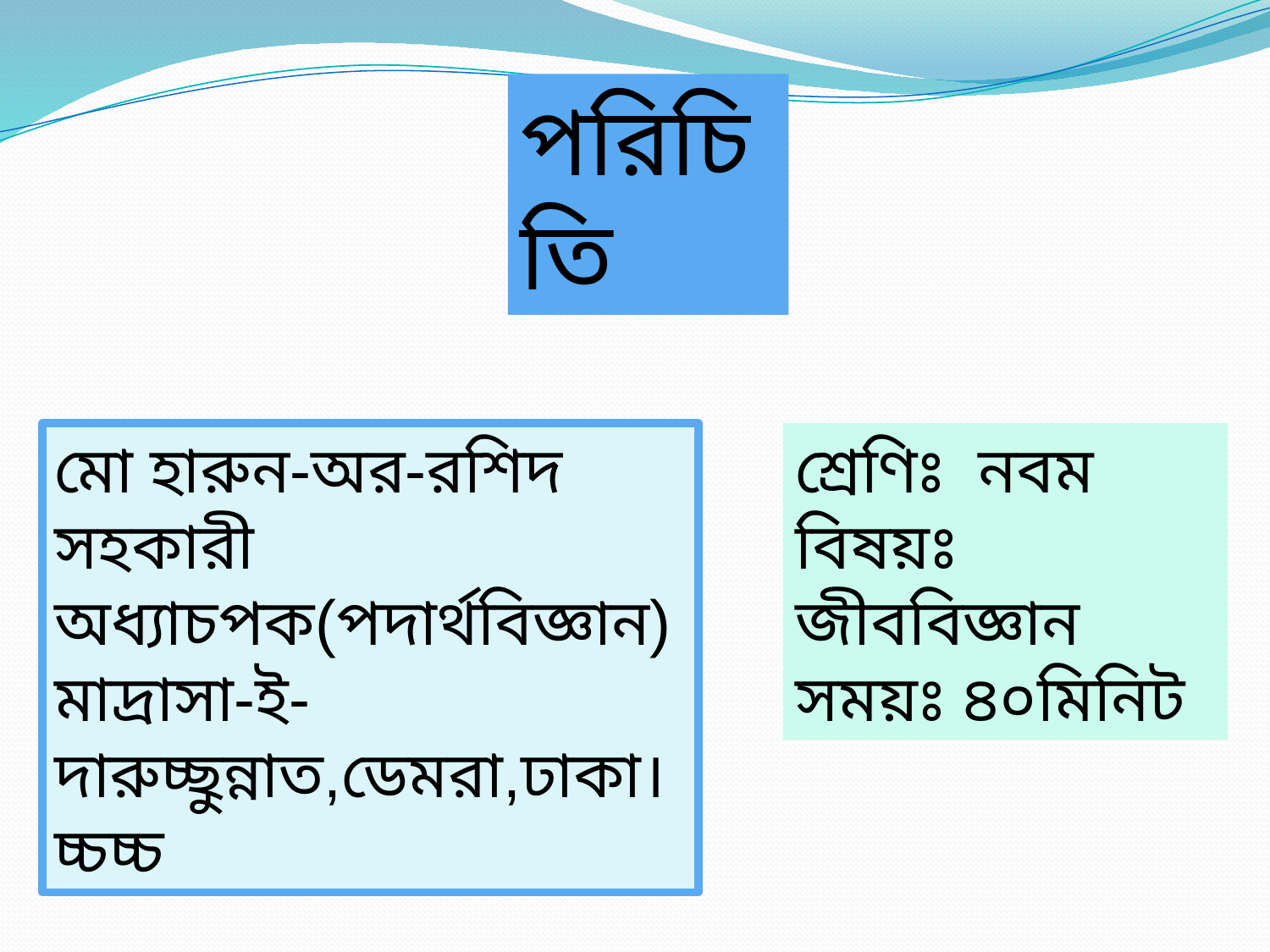

পরিচিতি
মো হারুন-অর-রশিদ
সহকারী অধ্যাচপক(পদার্থবিজ্ঞান)
মাদ্রাসা-ই-দারুচ্ছুন্নাত,ডেমরা,ঢাকা।চ্চচ্চ
শ্রেণিঃ  নবম
বিষয়ঃ জীববিজ্ঞান
সময়ঃ ৪০মিনিট